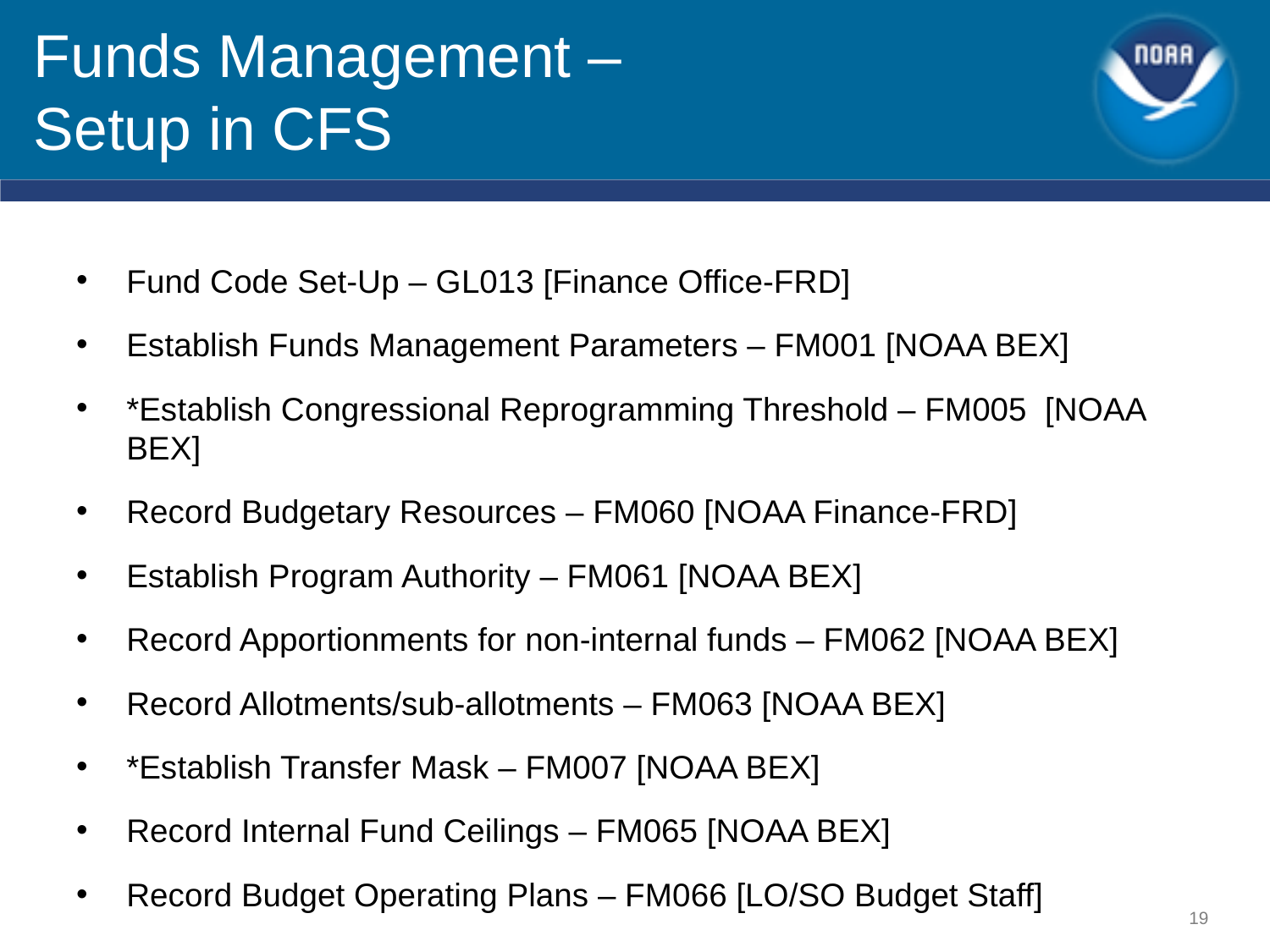

# Funds Management – Setup in CFS
Fund Code Set-Up – GL013 [Finance Office-FRD]
Establish Funds Management Parameters – FM001 [NOAA BEX]
*Establish Congressional Reprogramming Threshold – FM005  [NOAA BEX]
Record Budgetary Resources – FM060 [NOAA Finance-FRD]
Establish Program Authority – FM061 [NOAA BEX]
Record Apportionments for non-internal funds – FM062 [NOAA BEX]
Record Allotments/sub-allotments – FM063 [NOAA BEX]
*Establish Transfer Mask – FM007 [NOAA BEX]
Record Internal Fund Ceilings – FM065 [NOAA BEX]
Record Budget Operating Plans – FM066 [LO/SO Budget Staff]